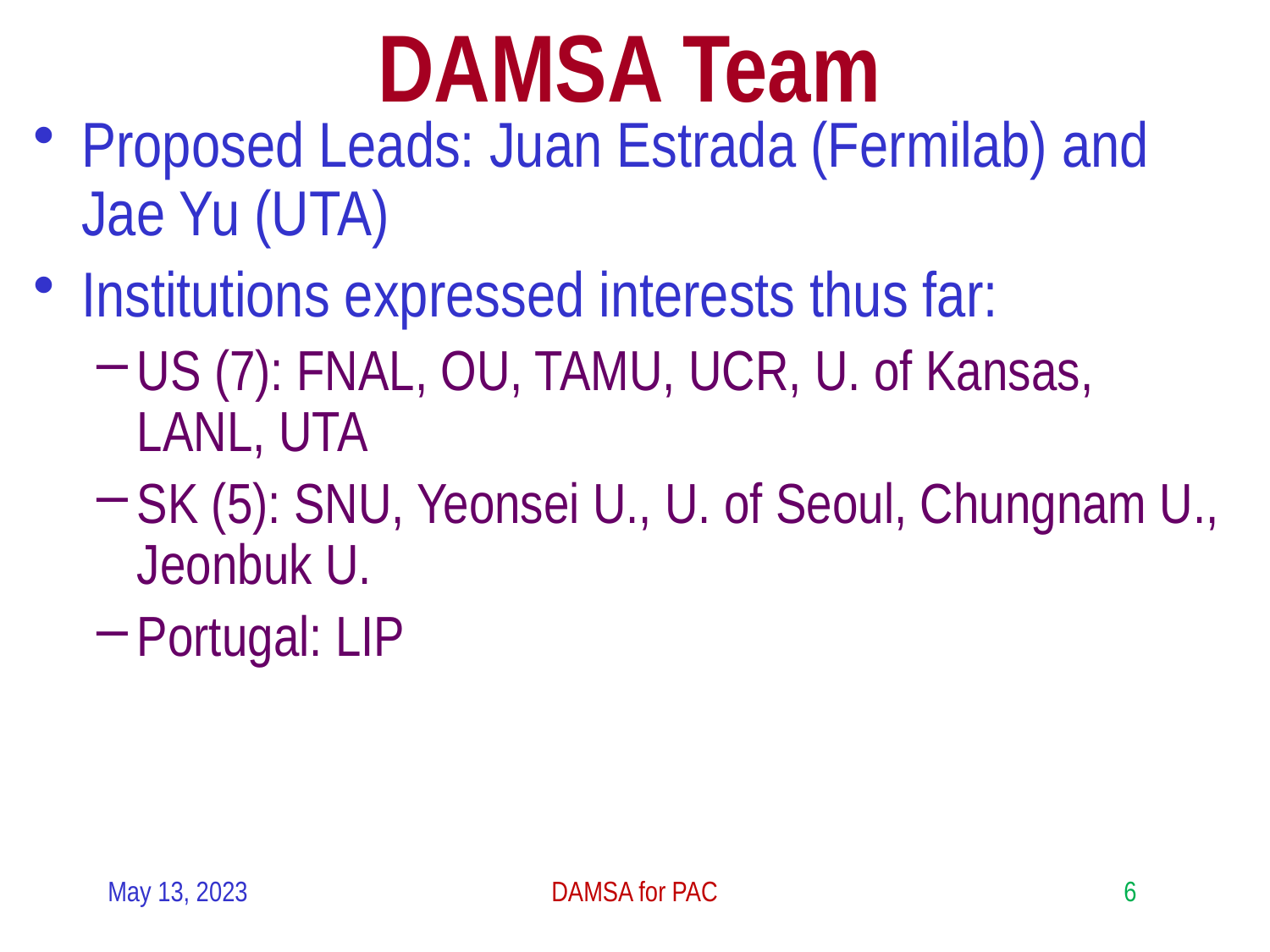

# DAMSA Team
Proposed Leads: Juan Estrada (Fermilab) and Jae Yu (UTA)
Institutions expressed interests thus far:
US (7): FNAL, OU, TAMU, UCR, U. of Kansas, LANL, UTA
SK (5): SNU, Yeonsei U., U. of Seoul, Chungnam U., Jeonbuk U.
Portugal: LIP
May 13, 2023
DAMSA for PAC
6